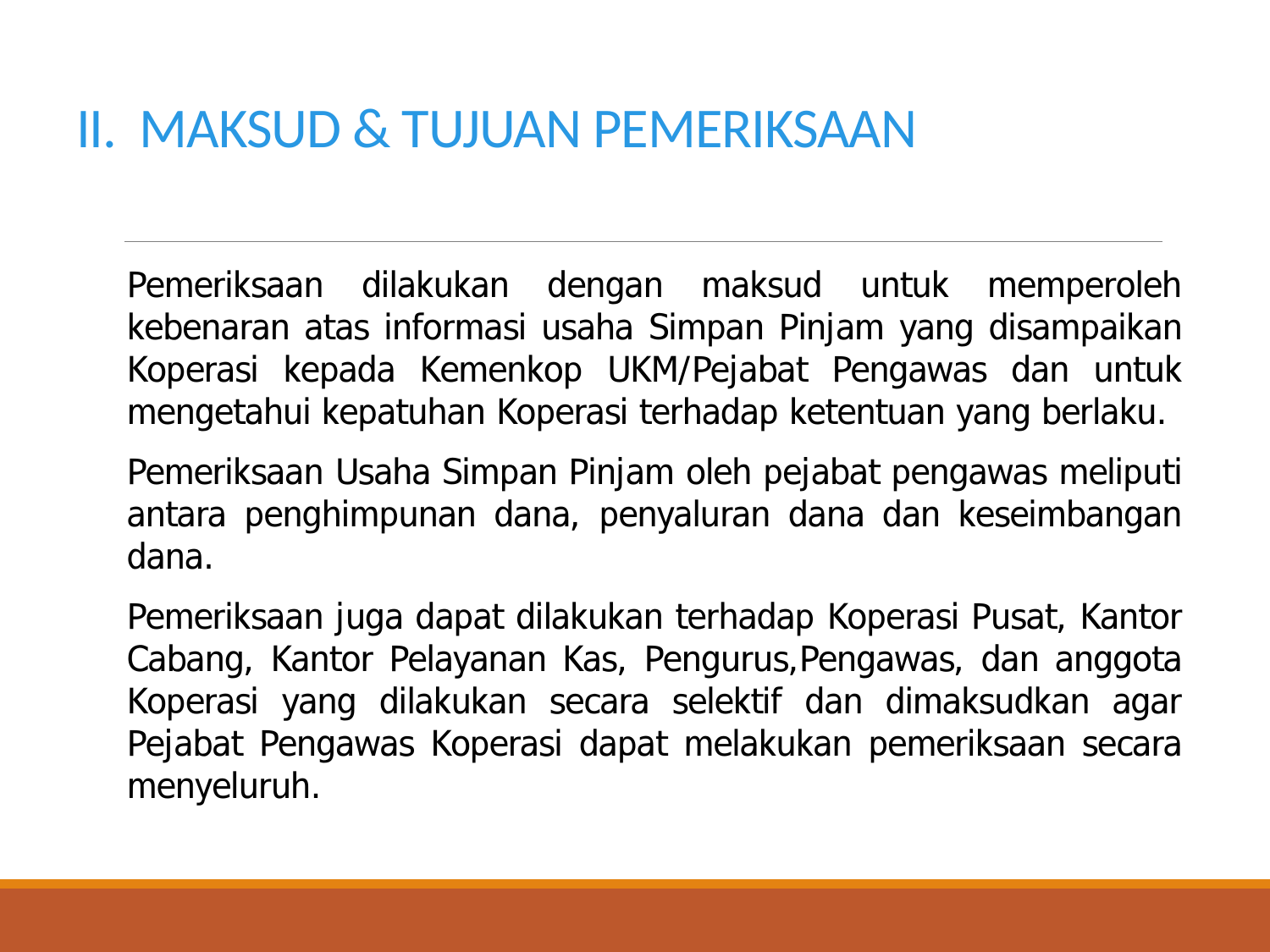

# II.  MAKSUD & TUJUAN PEMERIKSAAN
Pemeriksaan dilakukan dengan maksud untuk memperoleh kebenaran atas informasi usaha Simpan Pinjam yang disampaikan Koperasi kepada Kemenkop UKM/Pejabat Pengawas dan untuk mengetahui kepatuhan Koperasi terhadap ketentuan yang berlaku.
Pemeriksaan Usaha Simpan Pinjam oleh pejabat pengawas meliputi antara penghimpunan dana, penyaluran dana dan keseimbangan dana.
Pemeriksaan juga dapat dilakukan terhadap Koperasi Pusat, Kantor Cabang, Kantor Pelayanan Kas, Pengurus,Pengawas, dan anggota Koperasi yang dilakukan secara selektif dan dimaksudkan agar Pejabat Pengawas Koperasi dapat melakukan pemeriksaan secara menyeluruh.